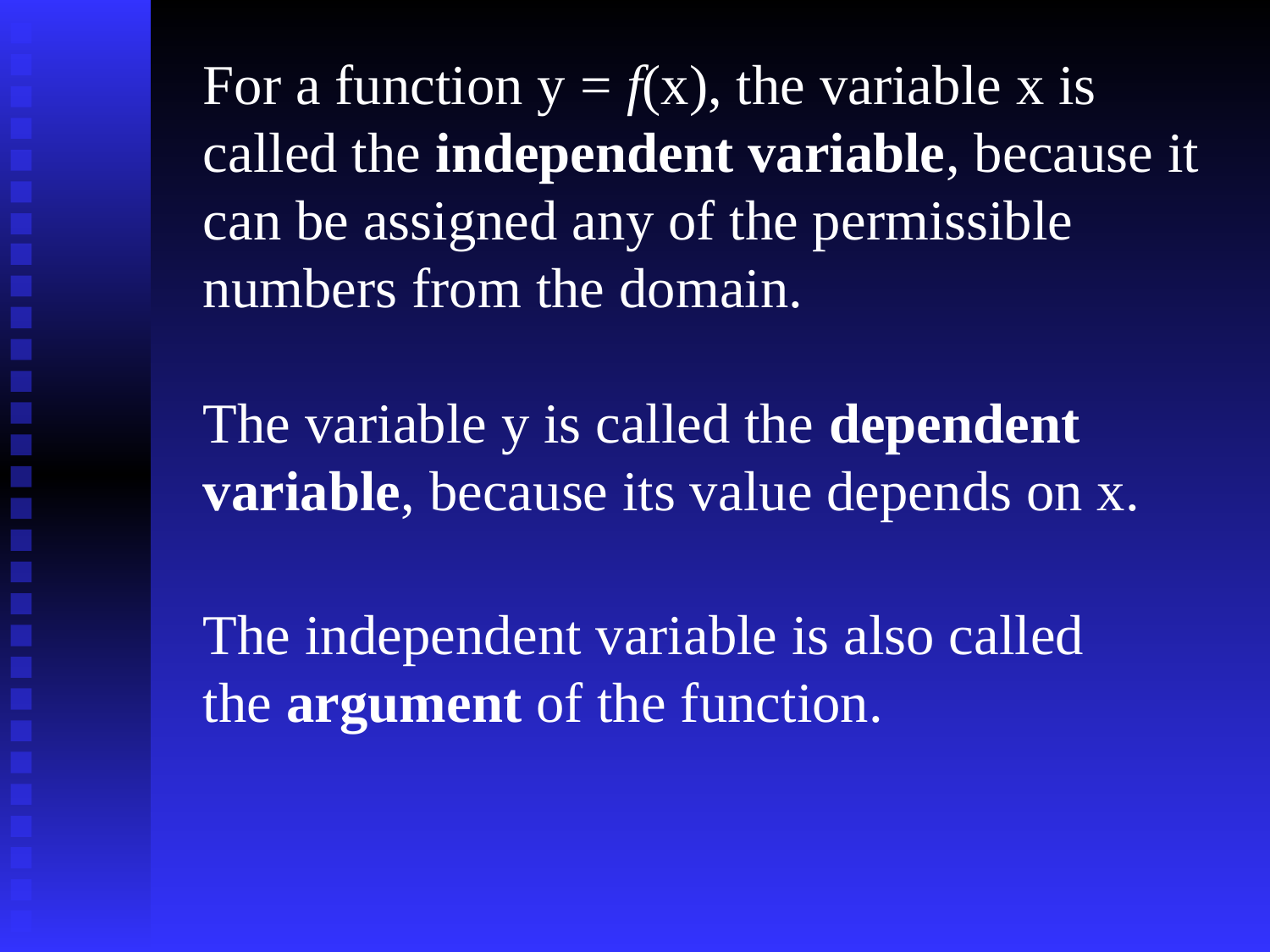

For a function y = f(x), the variable x is called the independent variable, because it can be assigned any of the permissible numbers from the domain.
The variable y is called the dependent variable, because its value depends on x.
The independent variable is also called the argument of the function.